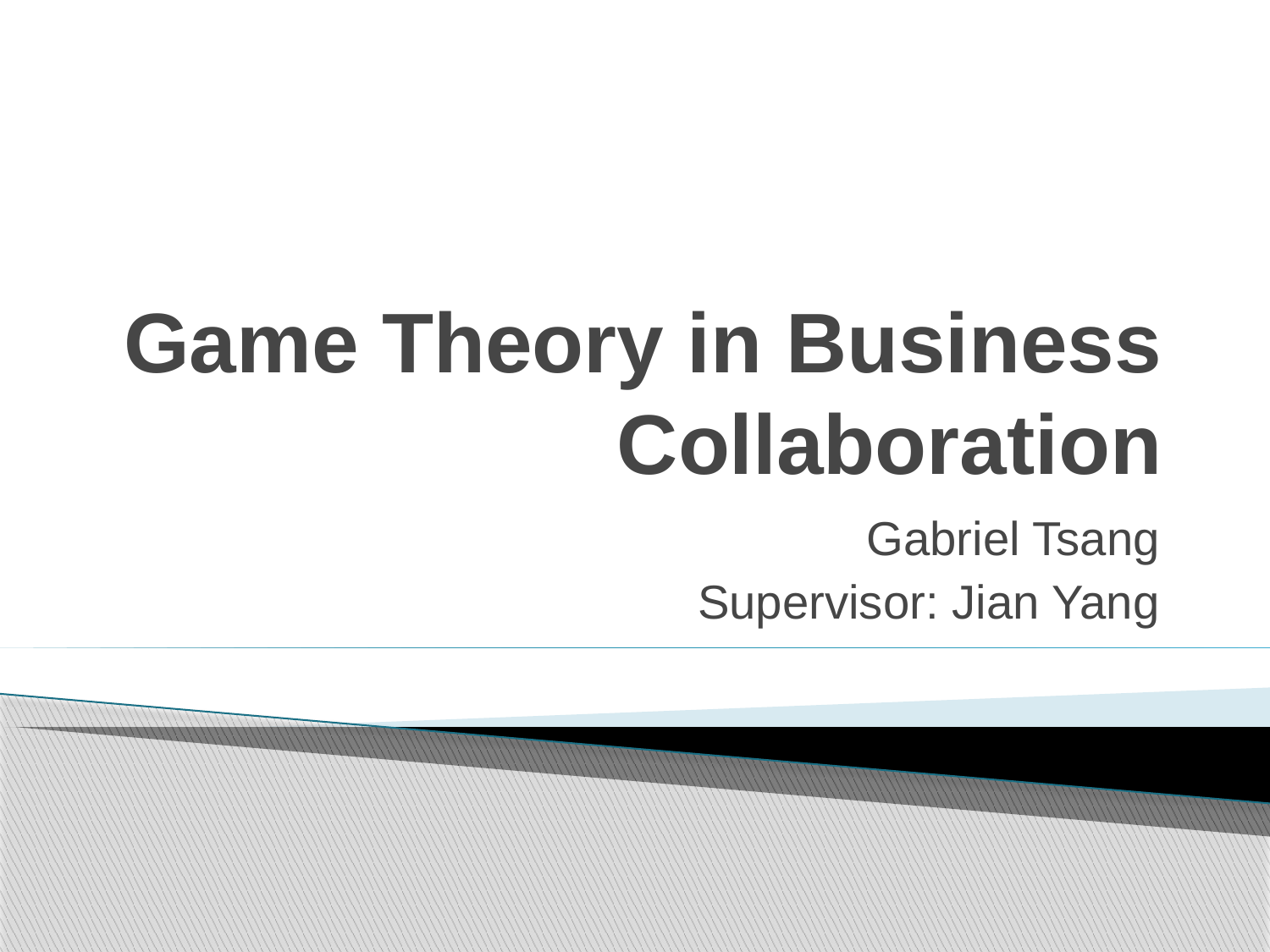

# Game Theory in Business Collaboration
Gabriel Tsang
Supervisor: Jian Yang